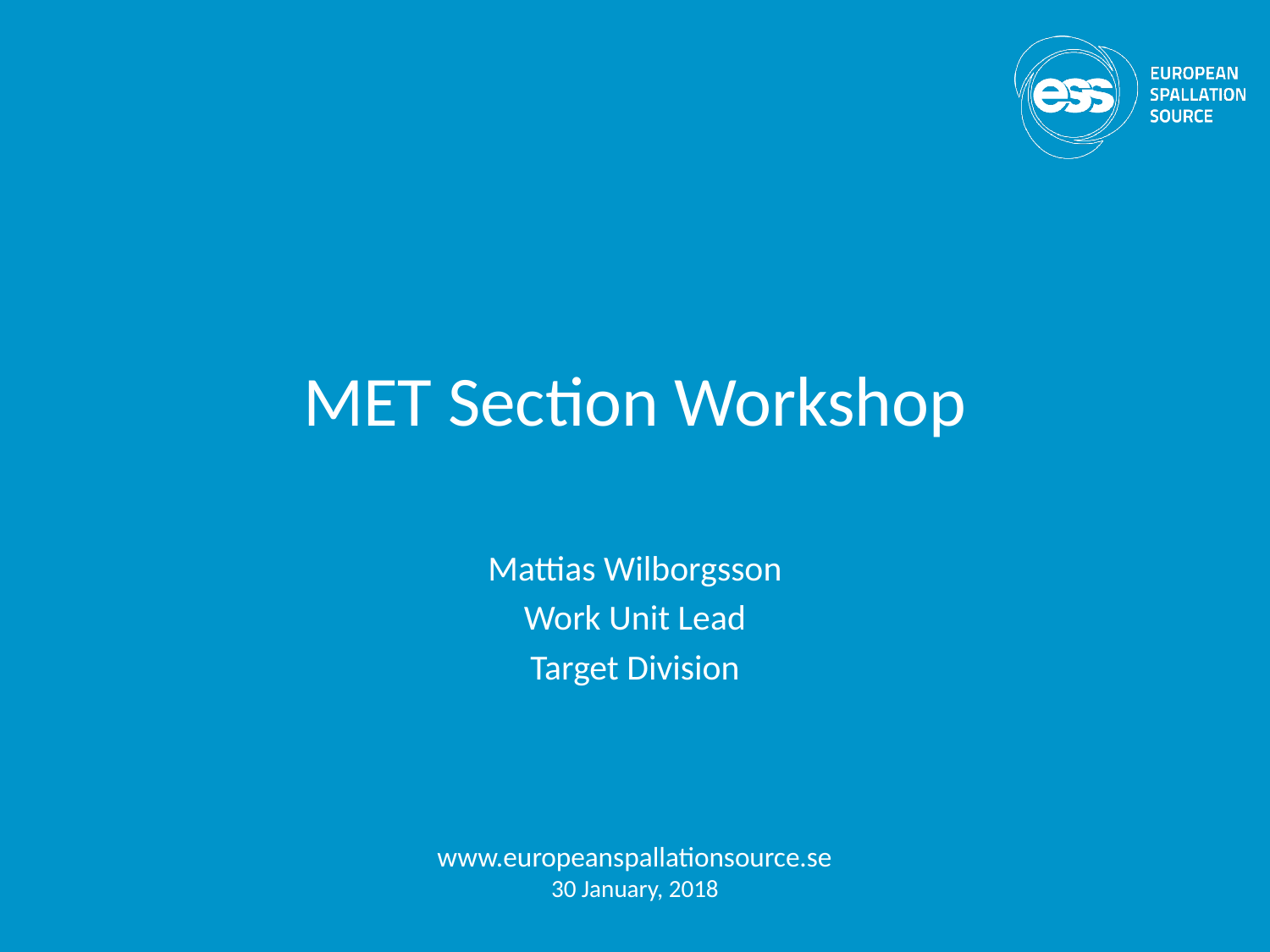

# MET Section Workshop
Mattias Wilborgsson
Work Unit Lead
Target Division
www.europeanspallationsource.se
30 January, 2018